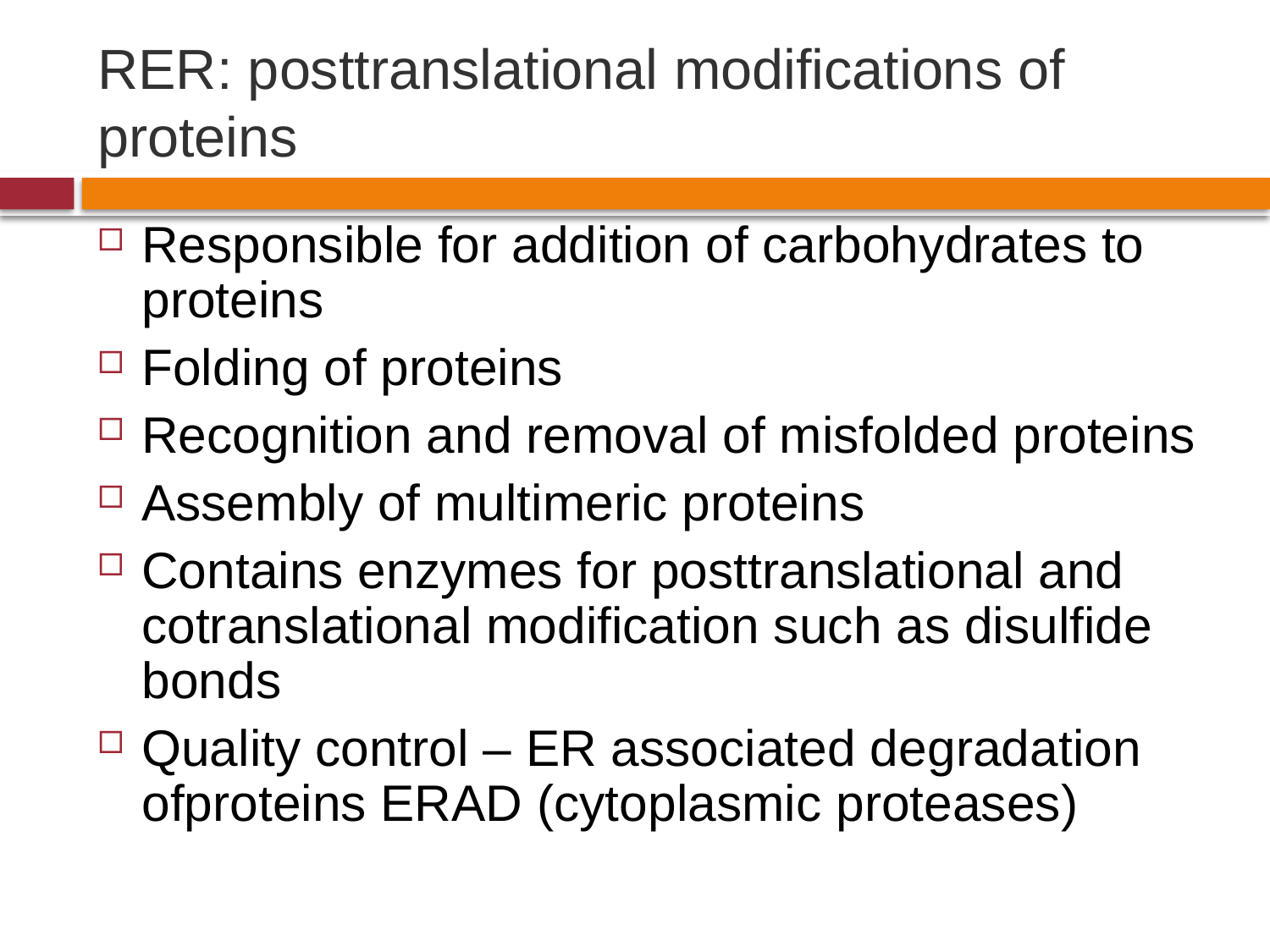

# RER: posttranslational modifications of proteins
Responsible for addition of carbohydrates to proteins
Folding of proteins
Recognition and removal of misfolded proteins
Assembly of multimeric proteins
Contains enzymes for posttranslational and cotranslational modification such as disulfide bonds
Quality control – ER associated degradation ofproteins ERAD (cytoplasmic proteases)